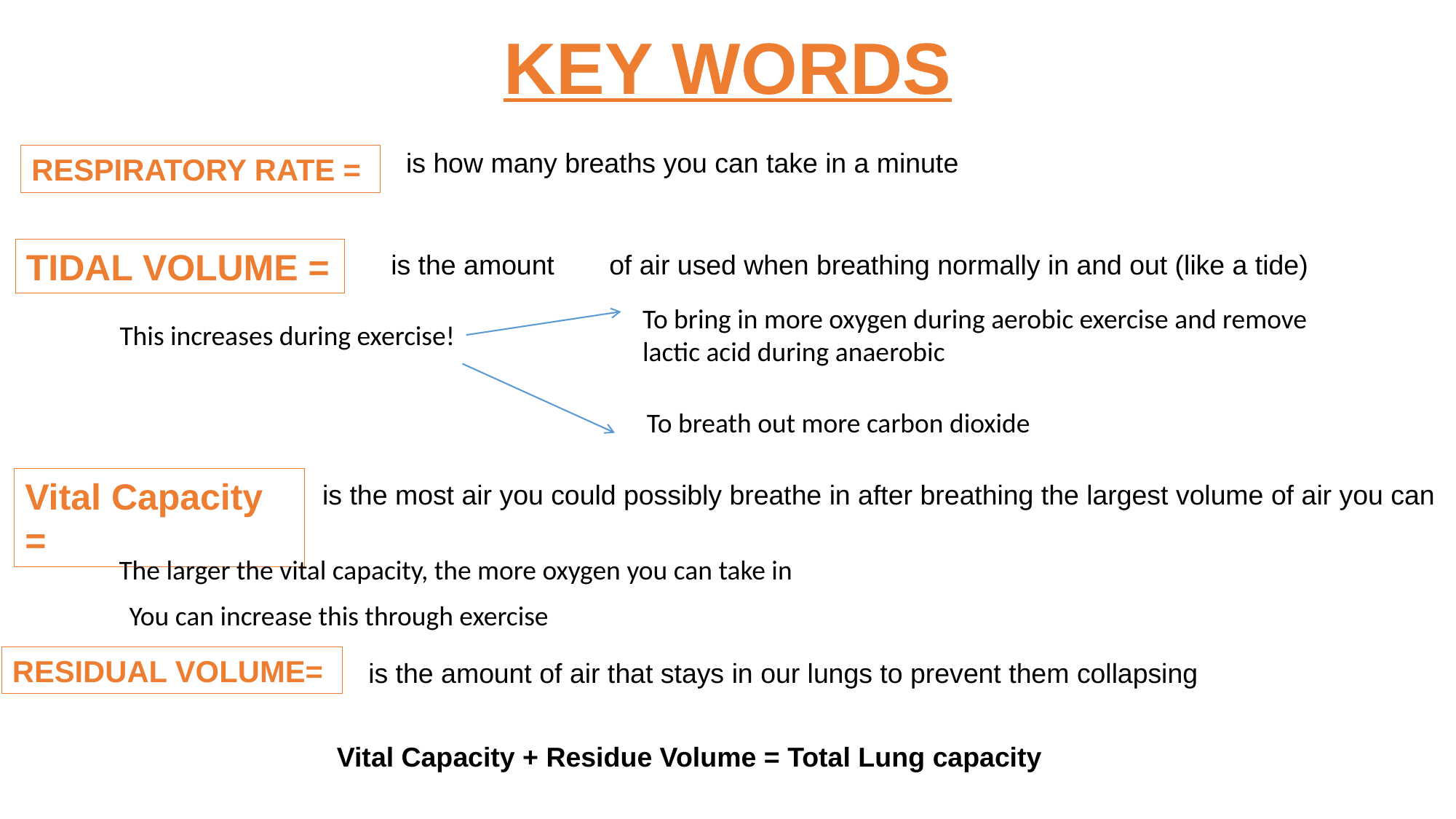

# KEY WORDS
is how many breaths you can take in a minute
RESPIRATORY RATE =
TIDAL VOLUME =
is the amount 	of air used when breathing normally in and out (like a tide)
To bring in more oxygen during aerobic exercise and remove lactic acid during anaerobic
This increases during exercise!
To breath out more carbon dioxide
Vital Capacity =
is the most air you could possibly breathe in after breathing the largest volume of air you can
The larger the vital capacity, the more oxygen you can take in
You can increase this through exercise
RESIDUAL VOLUME=
is the amount of air that stays in our lungs to prevent them collapsing
Vital Capacity + Residue Volume = Total Lung capacity